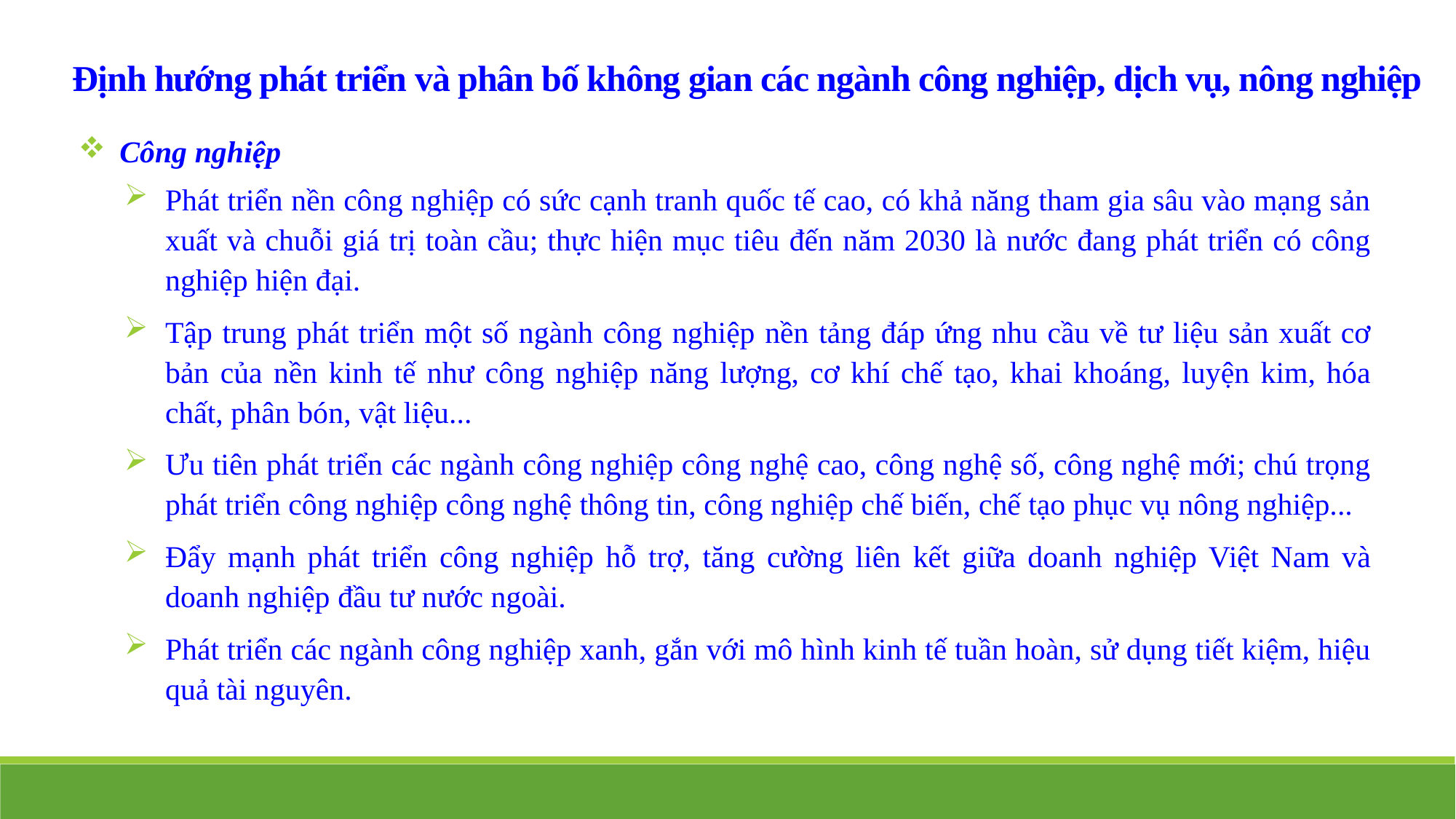

Định hướng phát triển và phân bố không gian các ngành công nghiệp, dịch vụ, nông nghiệp
Công nghiệp
Phát triển nền công nghiệp có sức cạnh tranh quốc tế cao, có khả năng tham gia sâu vào mạng sản xuất và chuỗi giá trị toàn cầu; thực hiện mục tiêu đến năm 2030 là nước đang phát triển có công nghiệp hiện đại.
Tập trung phát triển một số ngành công nghiệp nền tảng đáp ứng nhu cầu về tư liệu sản xuất cơ bản của nền kinh tế như công nghiệp năng lượng, cơ khí chế tạo, khai khoáng, luyện kim, hóa chất, phân bón, vật liệu...
Ưu tiên phát triển các ngành công nghiệp công nghệ cao, công nghệ số, công nghệ mới; chú trọng phát triển công nghiệp công nghệ thông tin, công nghiệp chế biến, chế tạo phục vụ nông nghiệp...
Đẩy mạnh phát triển công nghiệp hỗ trợ, tăng cường liên kết giữa doanh nghiệp Việt Nam và doanh nghiệp đầu tư nước ngoài.
Phát triển các ngành công nghiệp xanh, gắn với mô hình kinh tế tuần hoàn, sử dụng tiết kiệm, hiệu quả tài nguyên.